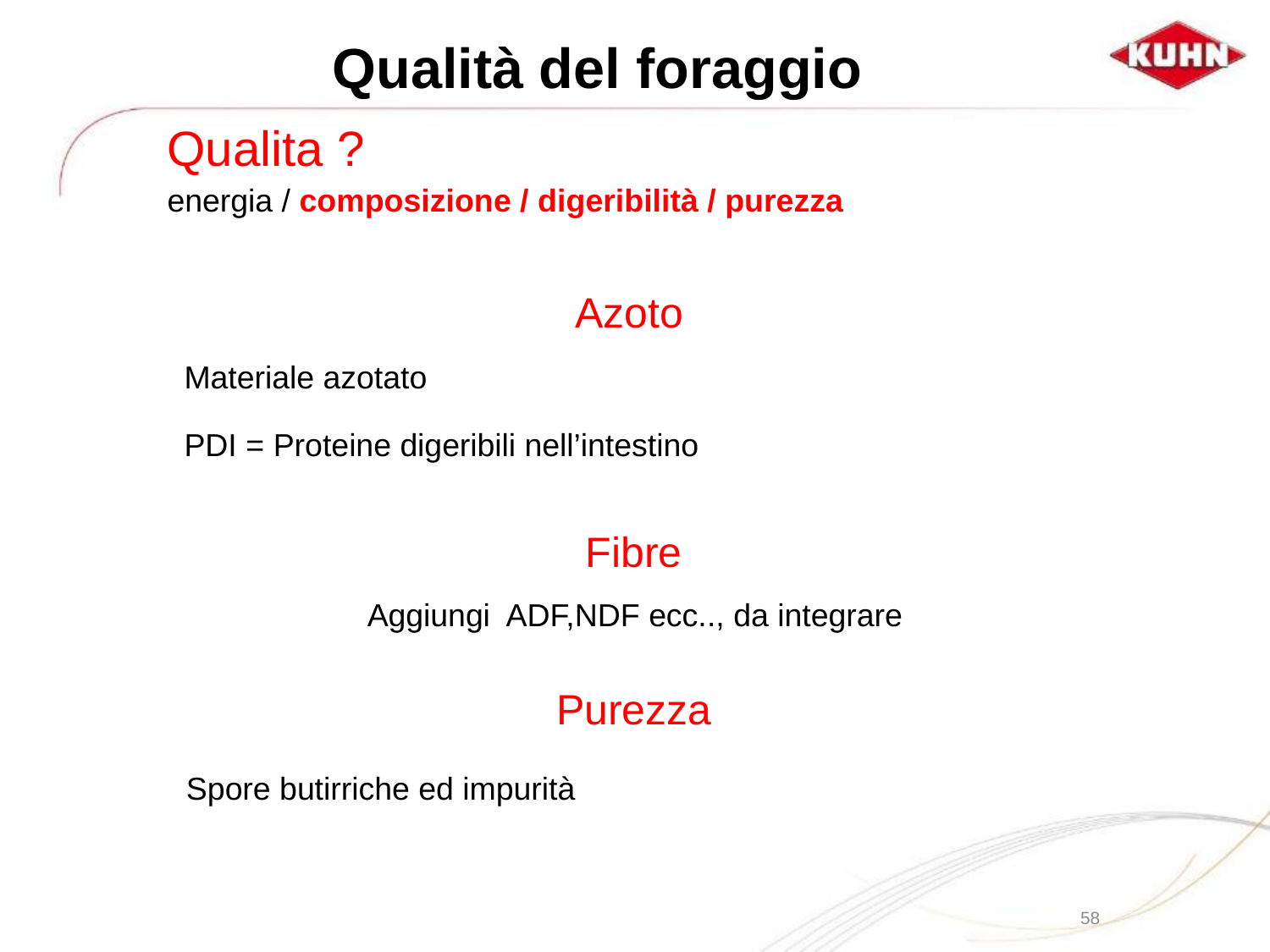

Qualità del foraggio
# Qualità del foraggio
Qualita ?
energia / composizione / digeribilità / purezza
Azoto
Materiale azotato

PDI = Proteine digeribili nell’intestino

Fibre
Aggiungi  ADF,NDF ecc.., da integrare
Purezza
Spore butirriche ed impurità